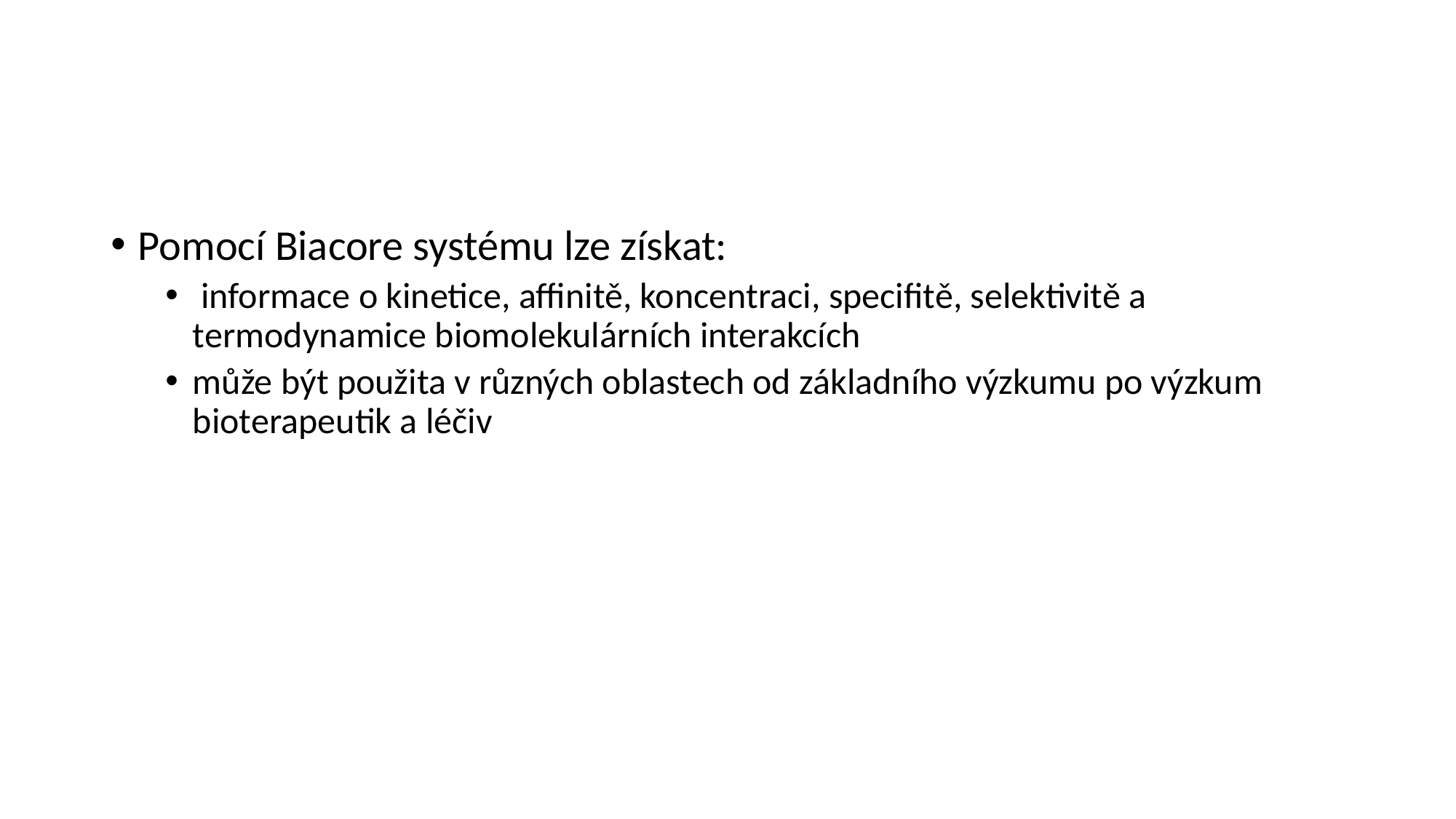

Pomocí Biacore systému lze získat:
 informace o kinetice, affinitě, koncentraci, specifitě, selektivitě a termodynamice biomolekulárních interakcích
může být použita v různých oblastech od základního výzkumu po výzkum bioterapeutik a léčiv